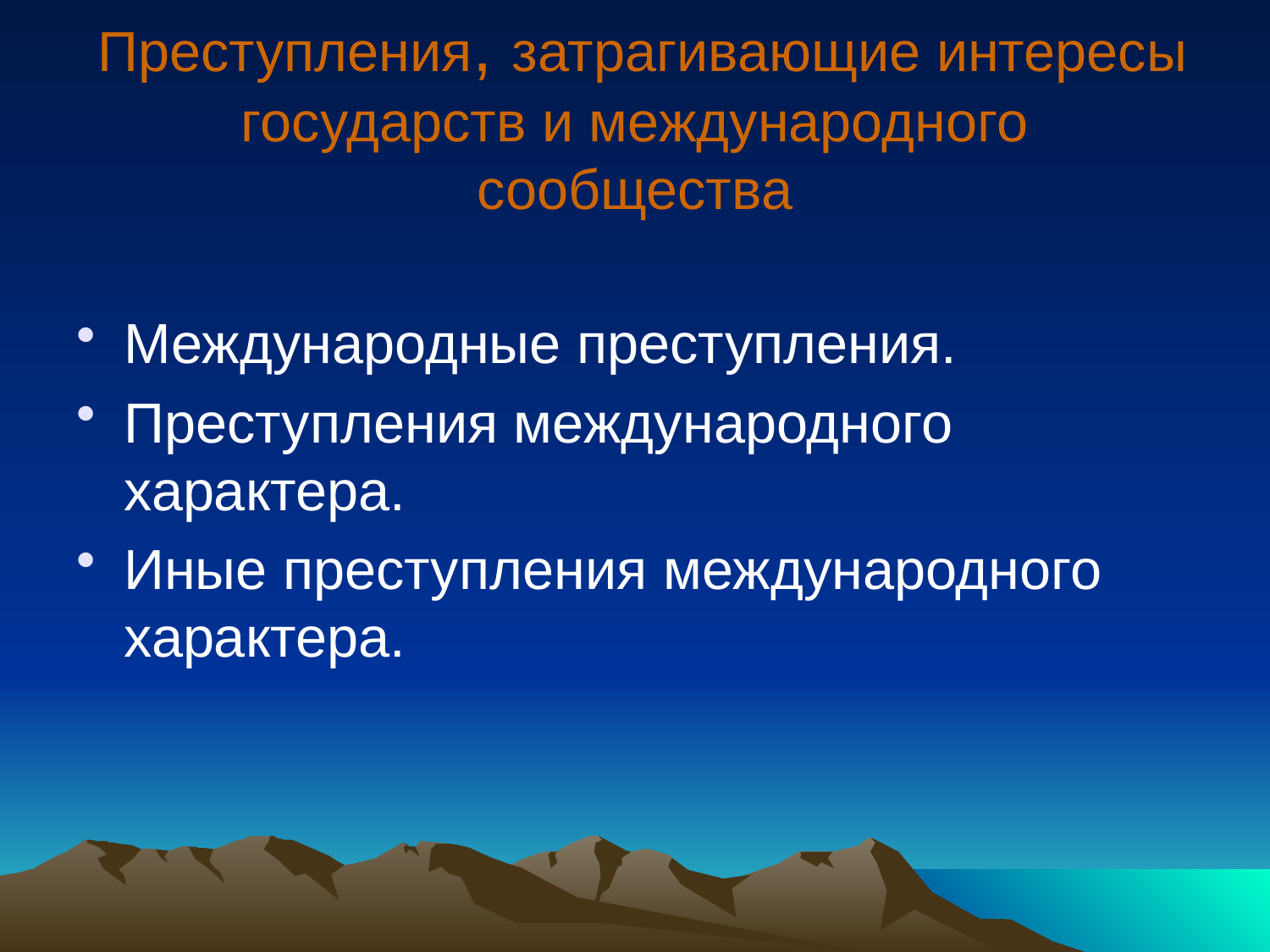

# Преступления, затрагивающие интересы государств и международного сообщества

Международные преступления.
Преступления международного характера.
Иные преступления международного характера.